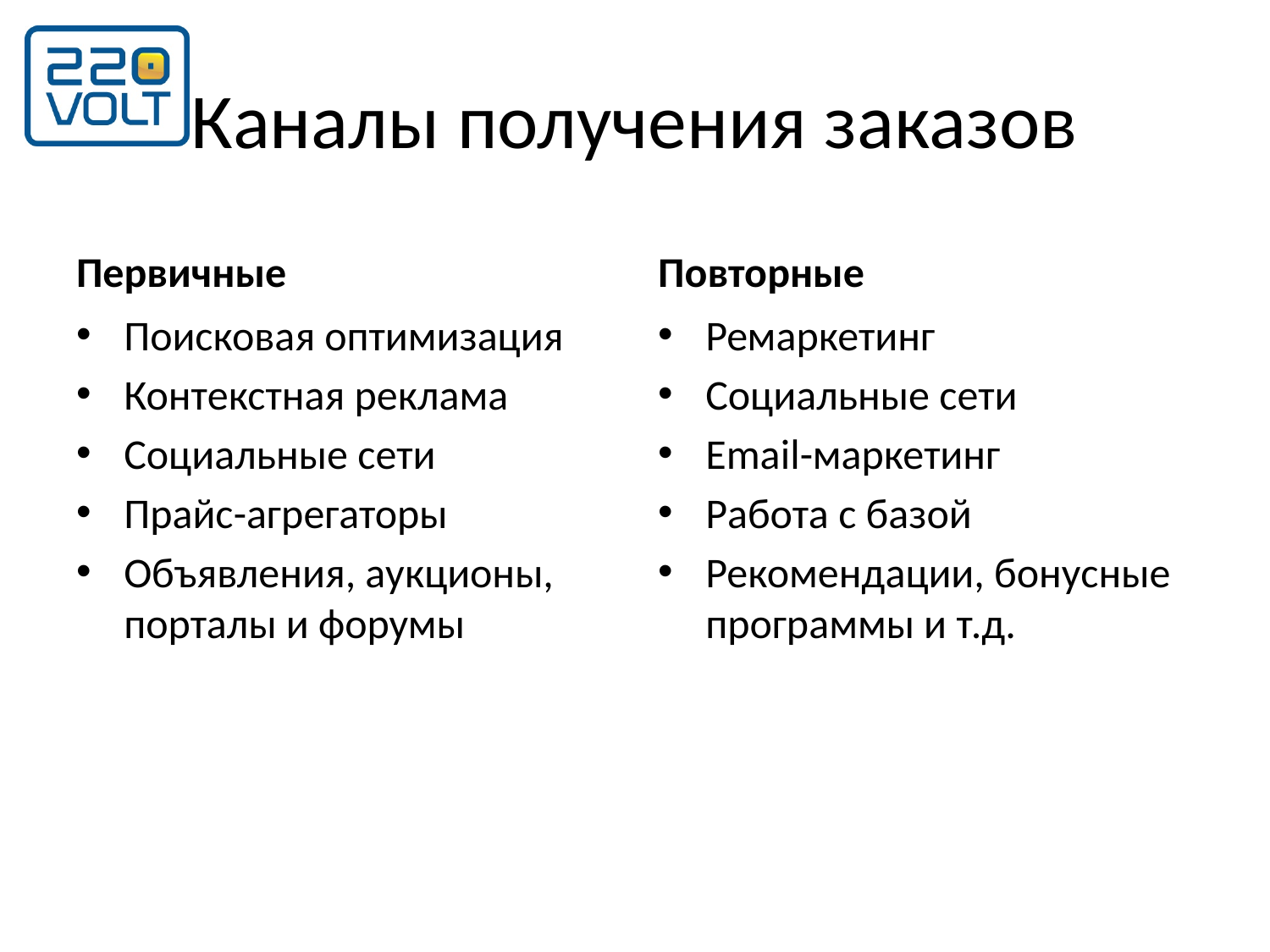

# Каналы получения заказов
Первичные
Повторные
Поисковая оптимизация
Контекстная реклама
Социальные сети
Прайс-агрегаторы
Объявления, аукционы, порталы и форумы
Ремаркетинг
Социальные сети
Email-маркетинг
Работа с базой
Рекомендации, бонусные программы и т.д.